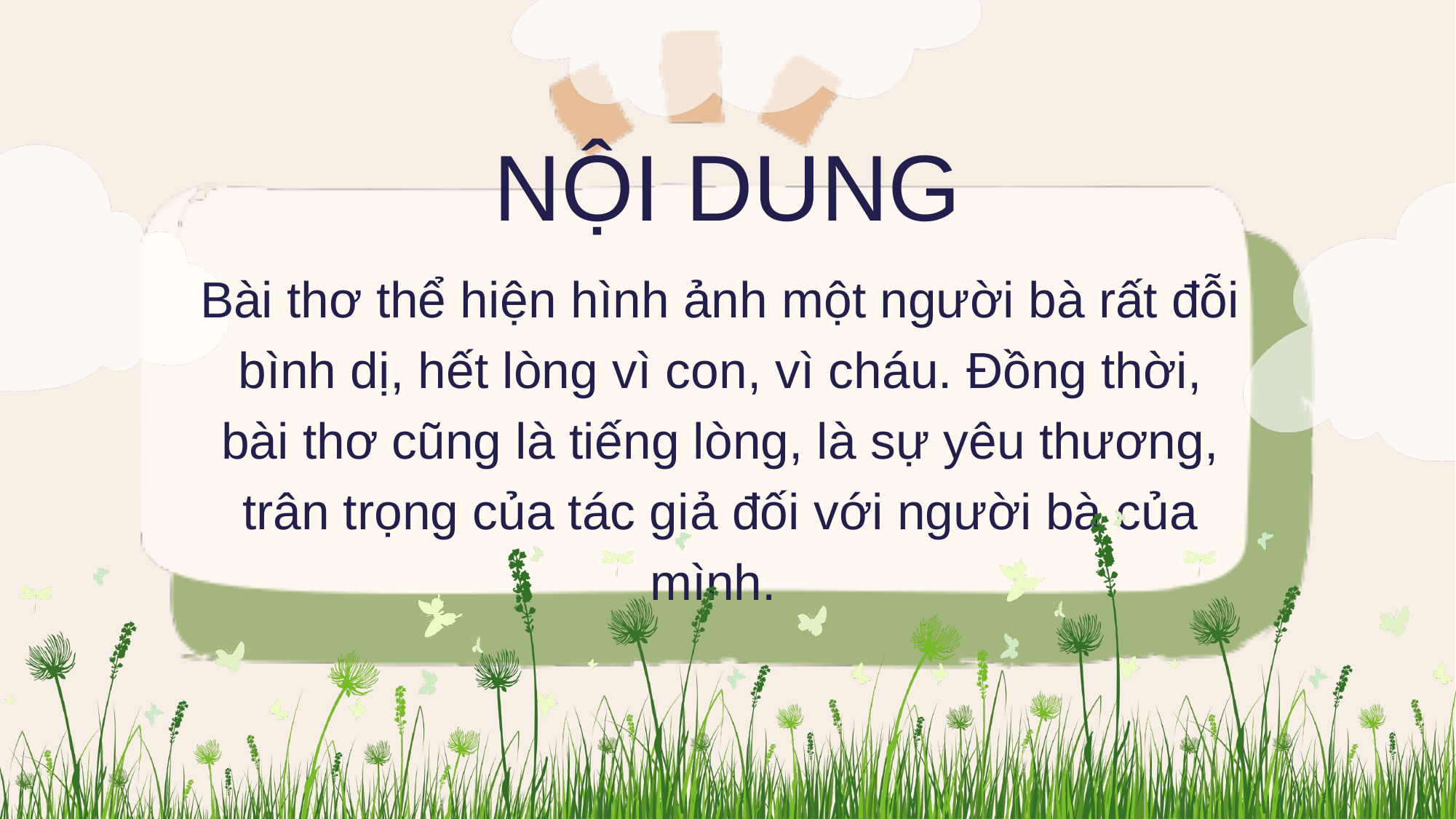

NỘI DUNG

Bài thơ thể hiện hình ảnh một người bà rất đỗi bình dị, hết lòng vì con, vì cháu. Đồng thời, bài thơ cũng là tiếng lòng, là sự yêu thương, trân trọng của tác giả đối với người bà của mình.